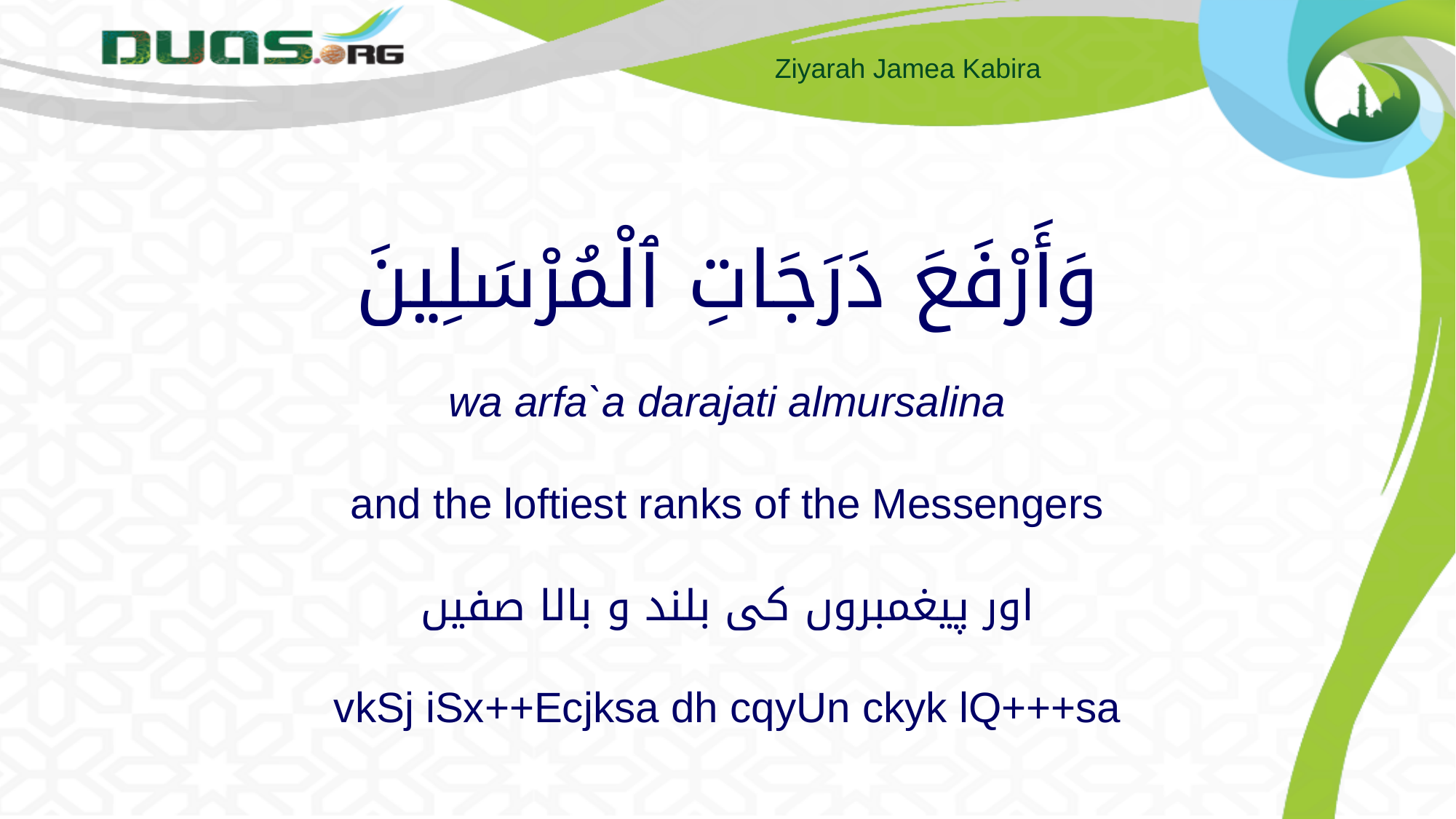

# وَأَرْفَعَ دَرَجَاتِ ٱلْمُرْسَلِينَ wa arfa`a darajati almursalina and the loftiest ranks of the Messengers اور پیغمبروں کی بلند و بالا صفیں vkSj iSx++Ecjksa dh cqyUn ckyk lQ+++sa